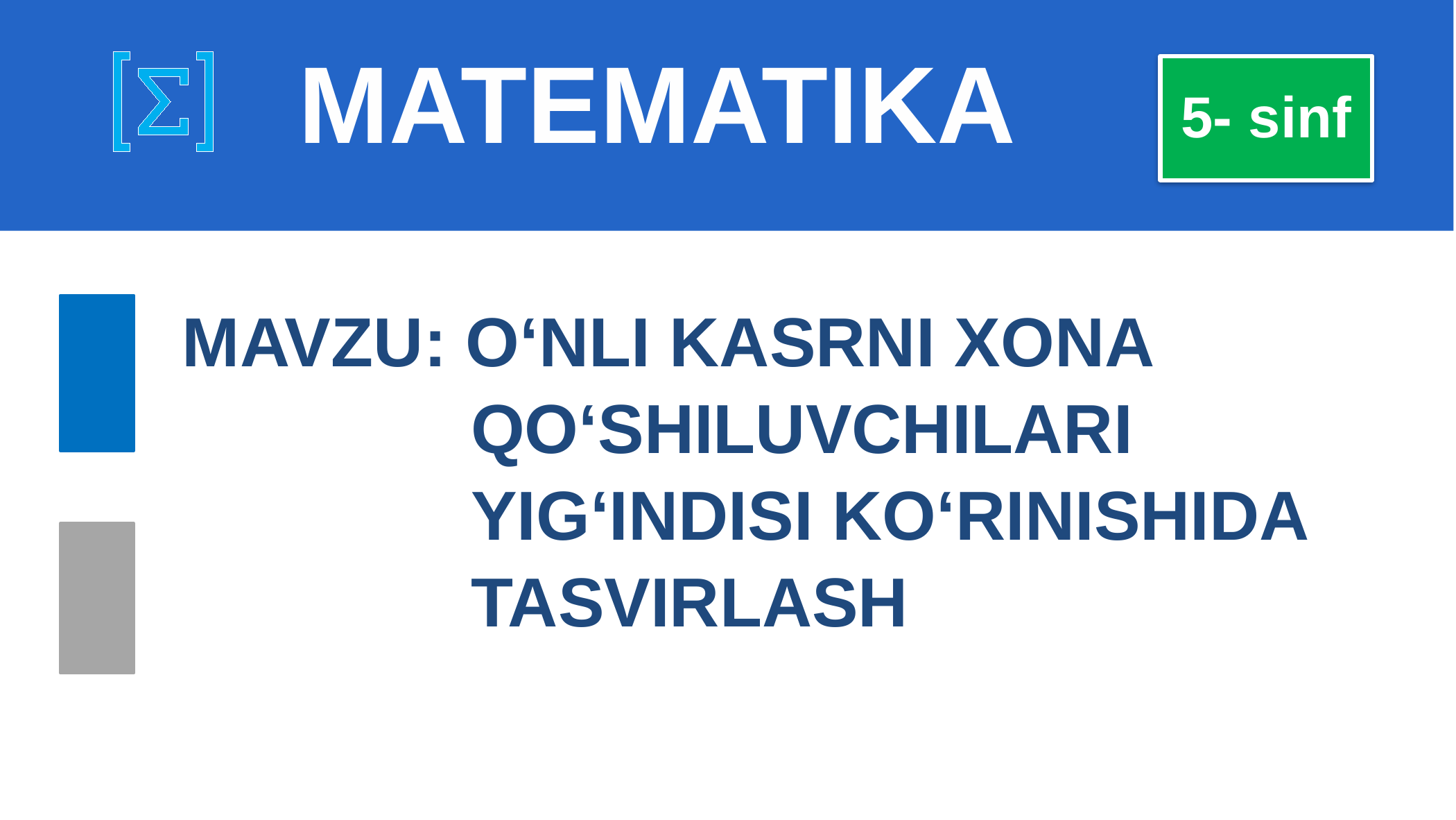

# MATEMATIKA

5- sinf
MAVZU: O‘NLI KASRNI XONA
               QO‘SHILUVCHILARI
               YIG‘INDISI KO‘RINISHIDA
               TASVIRLASH